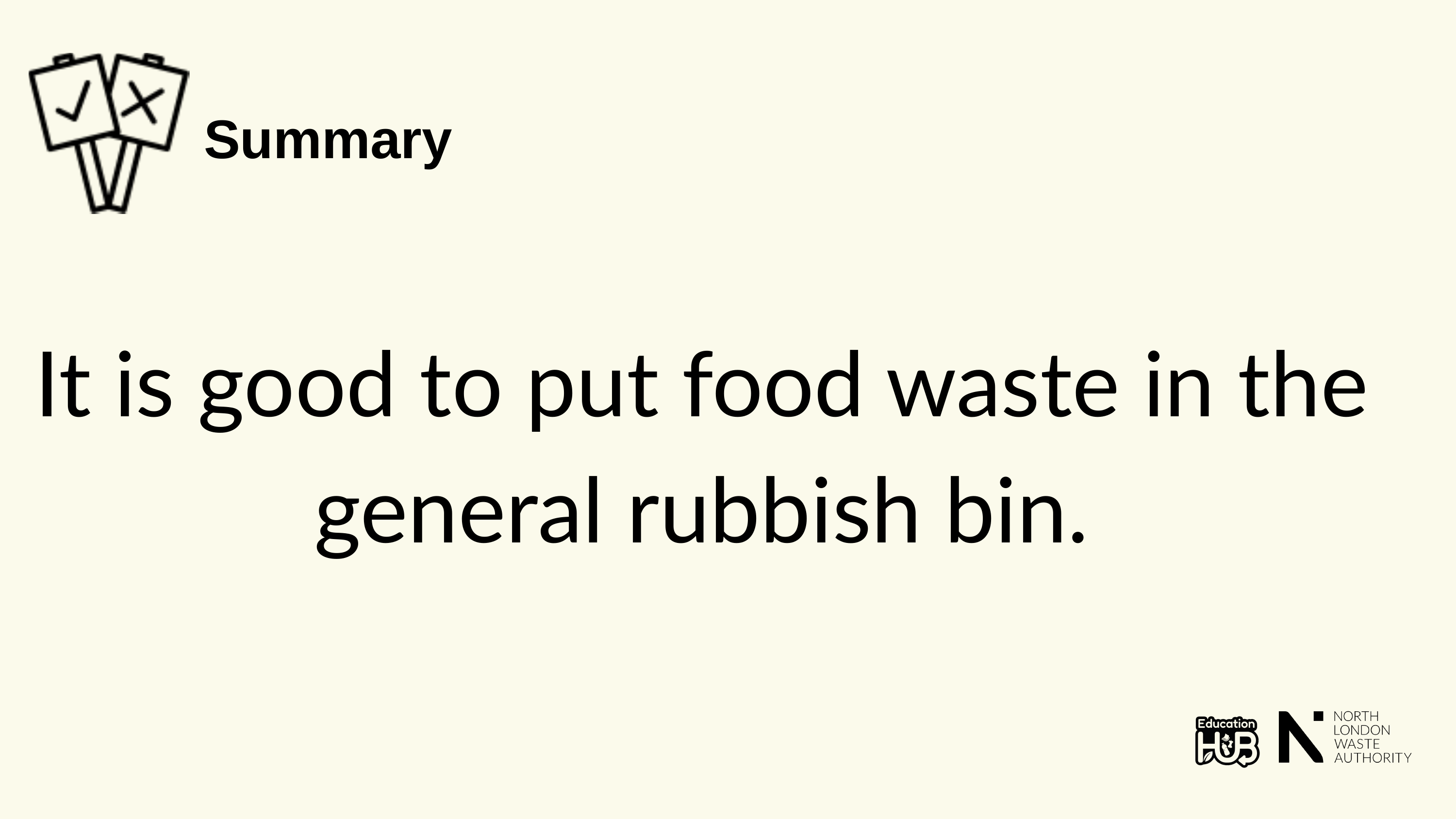

Summary
It is good to put food waste in the general rubbish bin.